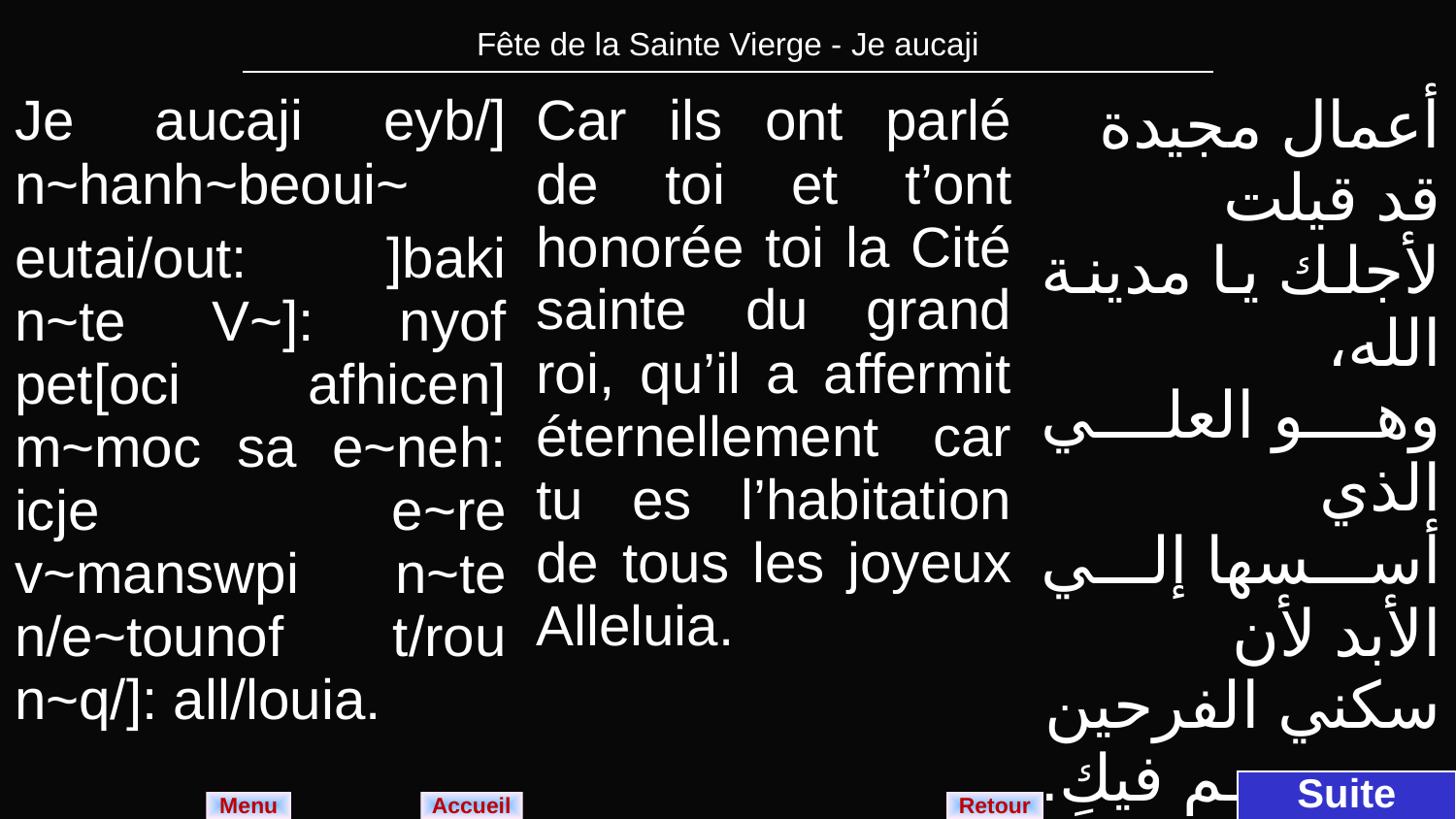

| Fête de la Sainte Vierge - Je aucaji |
| --- |
| Je aucaji eyb/] n~hanh~beoui~  eutai/out: ]baki n~te V~]: nyof pet[oci afhicen] m~moc sa e~neh: icje e~re v~manswpi n~te n/e~tounof t/rou n~q/]: all/louia. | Car ils ont parlé de toi et t’ont honorée toi la Cité sainte du grand roi, qu’il a affermit éternellement car tu es l’habitation de tous les joyeux Alleluia. | أعمال مجيدة قد قيلت لأجلك يا مدينة الله، وهو العلي الذي أسسها إلي الأبد لأن سكني الفرحين جميعهم فيكِ. هلليلويا. |
| --- | --- | --- |
Suite
Menu
Retour